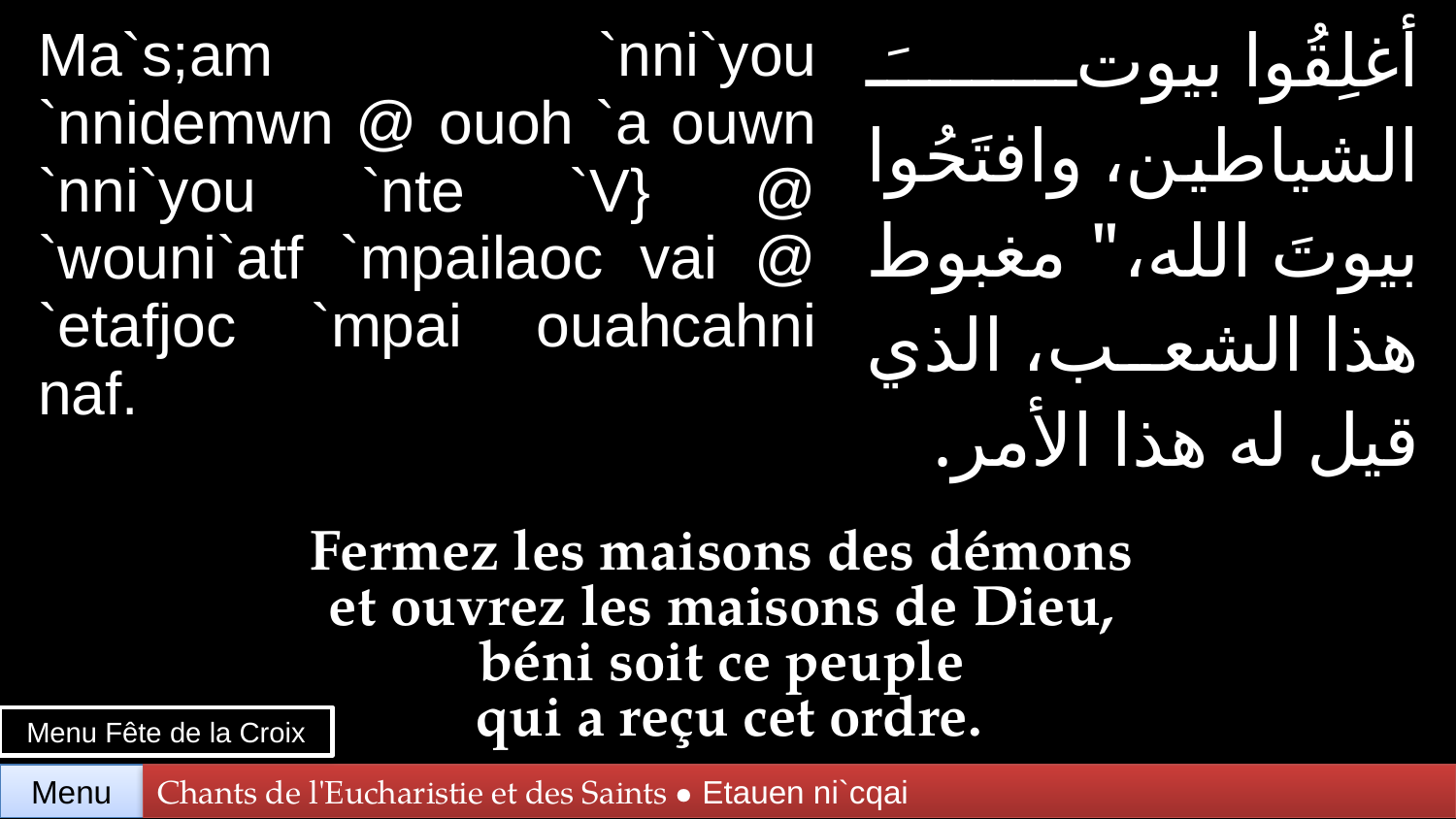

| Ma`s;am `nni`you `nnidemwn @ ouoh `a ouwn `nni`you `nte `V} @ `wouni`atf `mpailaoc vai @ `etafjoc `mpai ouahcahni naf. |  | أغلِقُوا بيوتَ الشياطين، وافتَحُوا بيوتَ الله،" مغبوط هذا الشعب، الذي قيل له هذا الأمر. |
| --- | --- | --- |
|  |  |  |
| Fermez les maisons des démons et ouvrez les maisons de Dieu, béni soit ce peuple qui a reçu cet ordre. |  |  |
Menu Fête de la Croix
Menu
Chants de l'Eucharistie et des Saints • Etauen ni`cqai